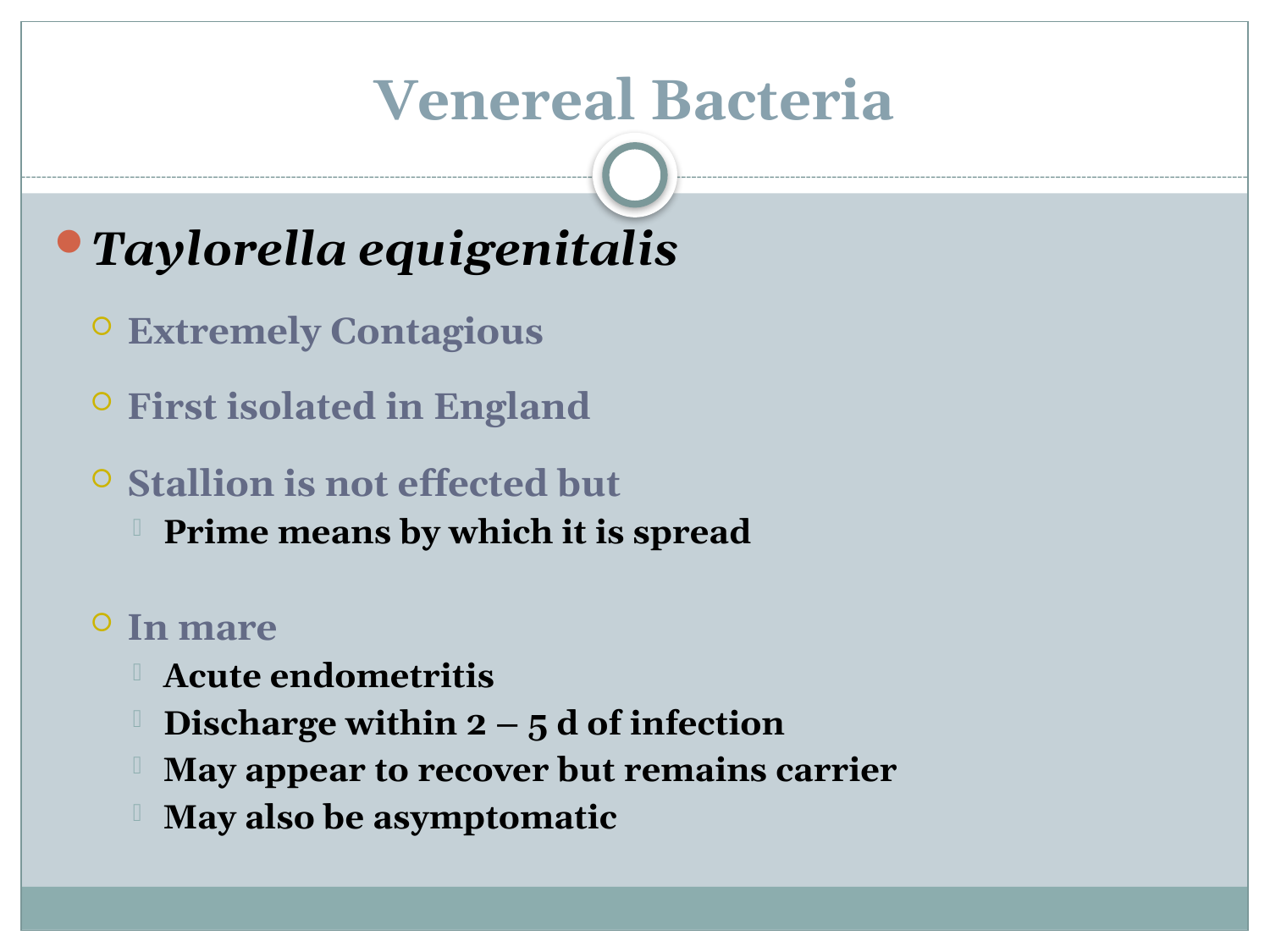

# Venereal Bacteria
Taylorella equigenitalis

Extremely Contagious

First isolated in England

Stallion is not effected but
Prime means by which it is spread

In mare
Acute endometritis
Discharge within 2 – 5 d of infection
May appear to recover but remains carrier
May also be asymptomatic